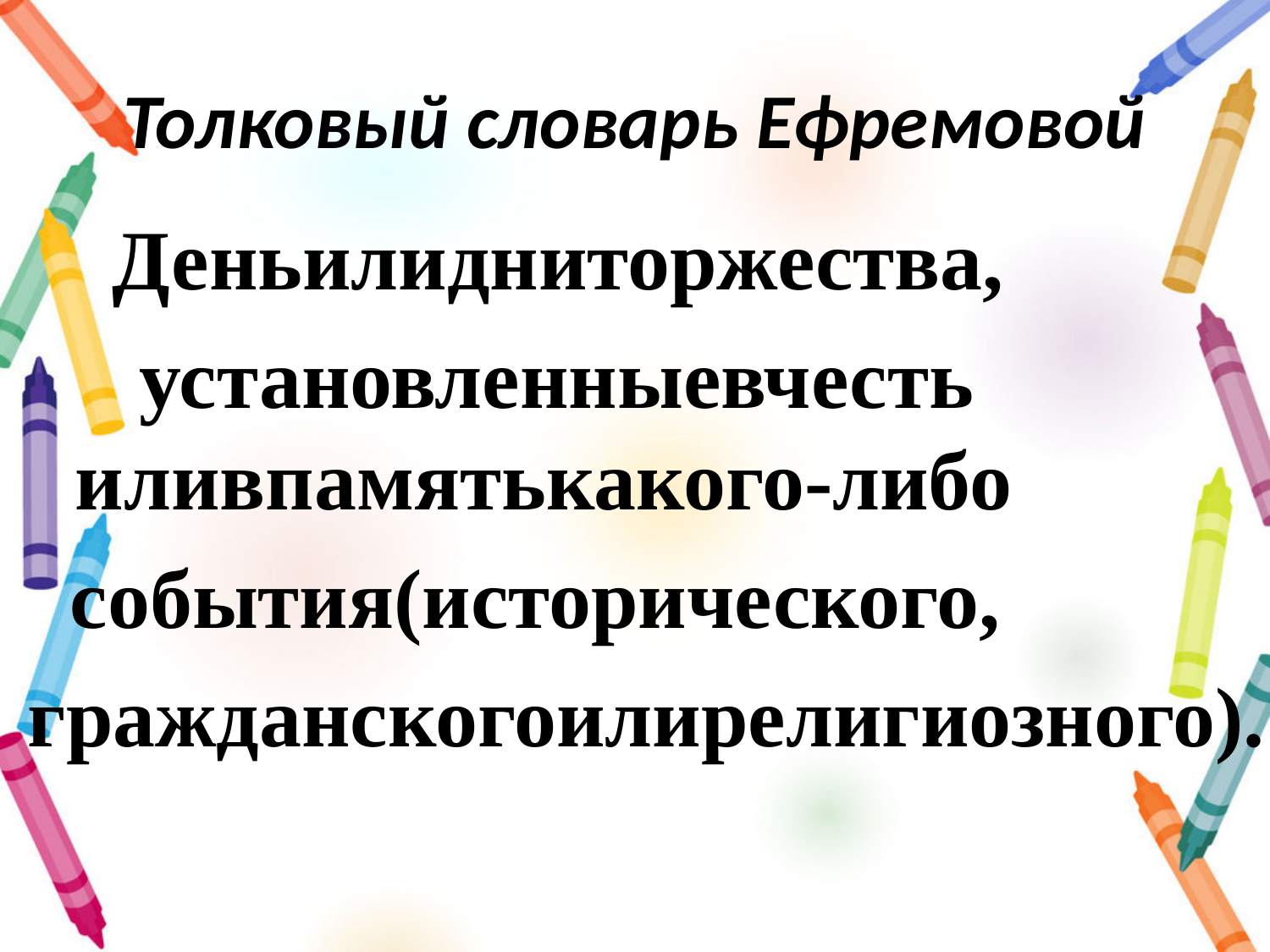

# Толковый словарь Ефремовой
    Деньилидниторжества,
   установленныевчесть         иливпамятькакого-либо
  события(исторического,
гражданскогоилирелигиозного).